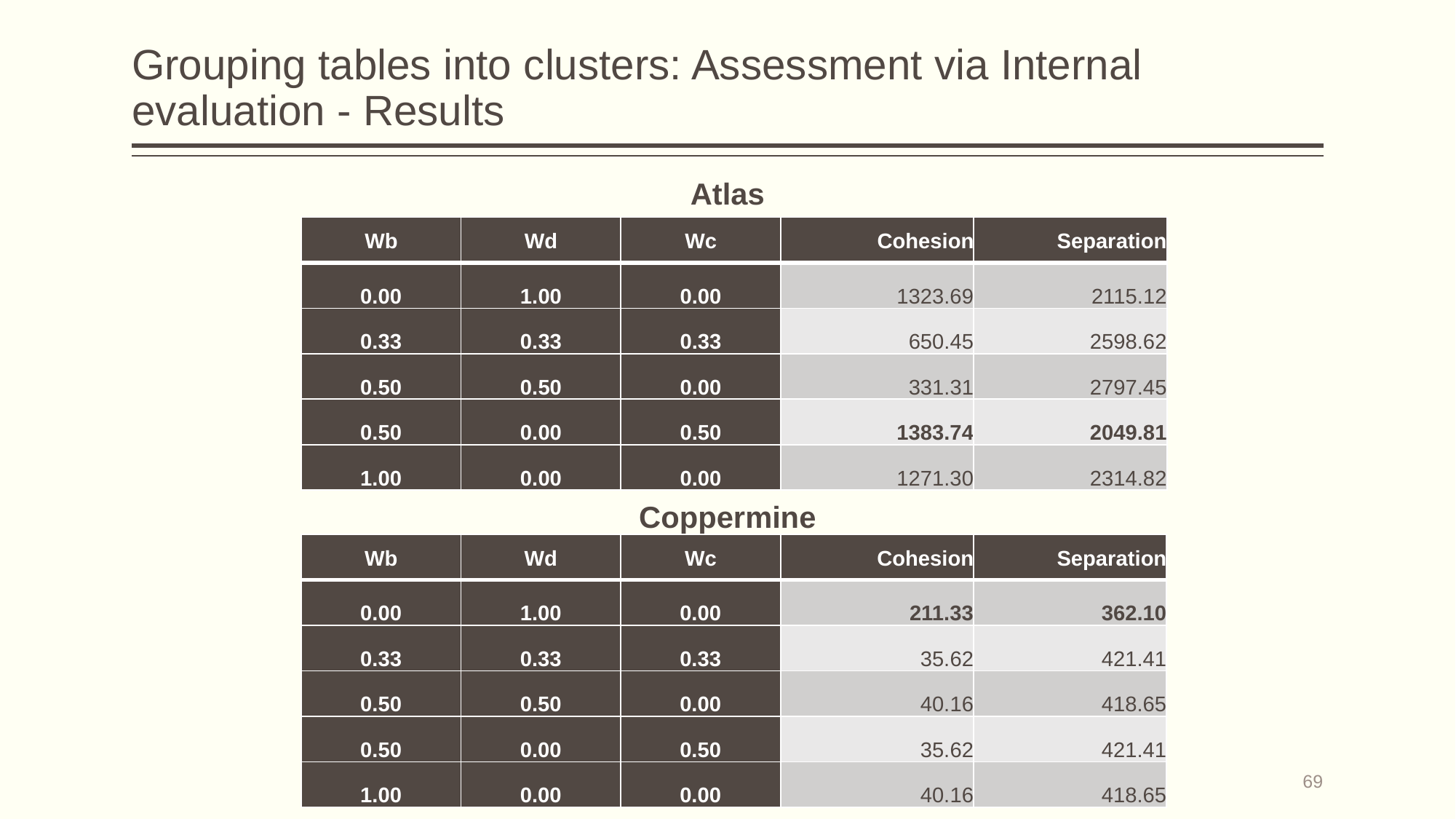

# Grouping tables into clusters: Assessment via Internal evaluation - Results
Atlas
| Wb | Wd | Wc | Cohesion | Separation |
| --- | --- | --- | --- | --- |
| 0.00 | 1.00 | 0.00 | 1323.69 | 2115.12 |
| 0.33 | 0.33 | 0.33 | 650.45 | 2598.62 |
| 0.50 | 0.50 | 0.00 | 331.31 | 2797.45 |
| 0.50 | 0.00 | 0.50 | 1383.74 | 2049.81 |
| 1.00 | 0.00 | 0.00 | 1271.30 | 2314.82 |
Coppermine
| Wb | Wd | Wc | Cohesion | Separation |
| --- | --- | --- | --- | --- |
| 0.00 | 1.00 | 0.00 | 211.33 | 362.10 |
| 0.33 | 0.33 | 0.33 | 35.62 | 421.41 |
| 0.50 | 0.50 | 0.00 | 40.16 | 418.65 |
| 0.50 | 0.00 | 0.50 | 35.62 | 421.41 |
| 1.00 | 0.00 | 0.00 | 40.16 | 418.65 |
69